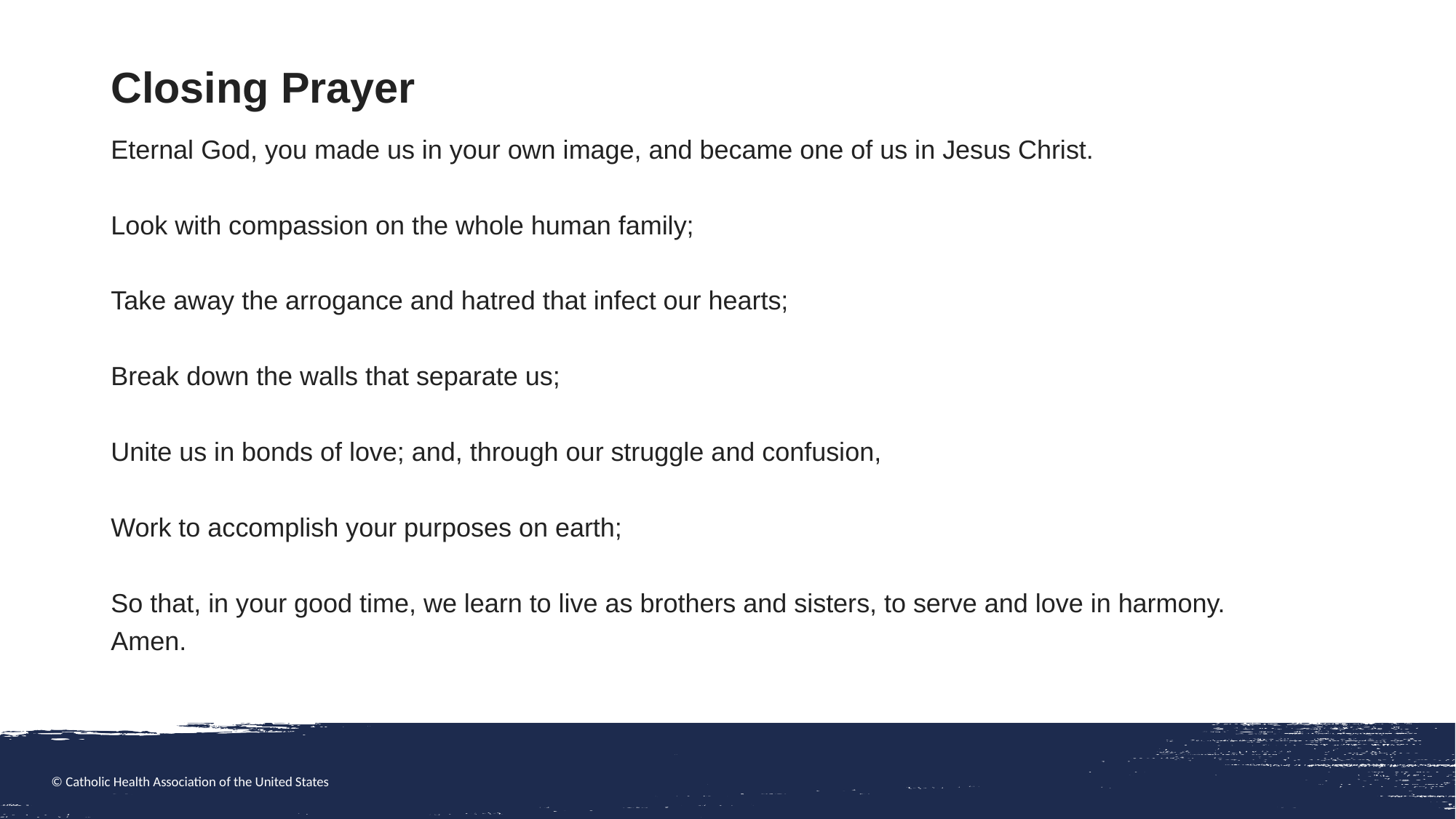

Closing Prayer
Eternal God, you made us in your own image, and became one of us in Jesus Christ.
Look with compassion on the whole human family;
Take away the arrogance and hatred that infect our hearts;
Break down the walls that separate us;
Unite us in bonds of love; and, through our struggle and confusion,
Work to accomplish your purposes on earth;
So that, in your good time, we learn to live as brothers and sisters, to serve and love in harmony.
Amen.

© Catholic Health Association of the United States